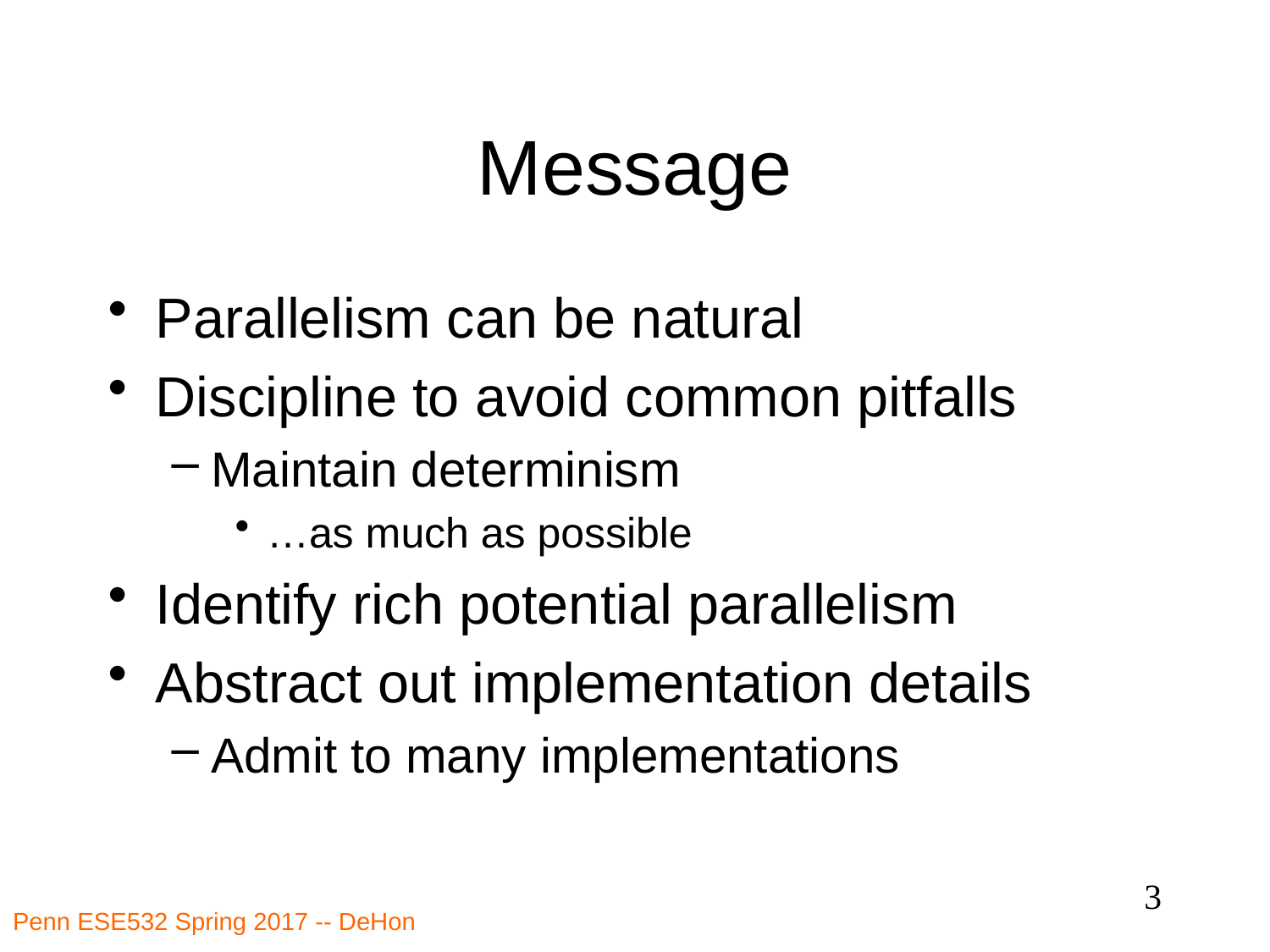

# Message
Parallelism can be natural
Discipline to avoid common pitfalls
Maintain determinism
…as much as possible
Identify rich potential parallelism
Abstract out implementation details
Admit to many implementations

3
Penn ESE532 Spring 2017 -- DeHon